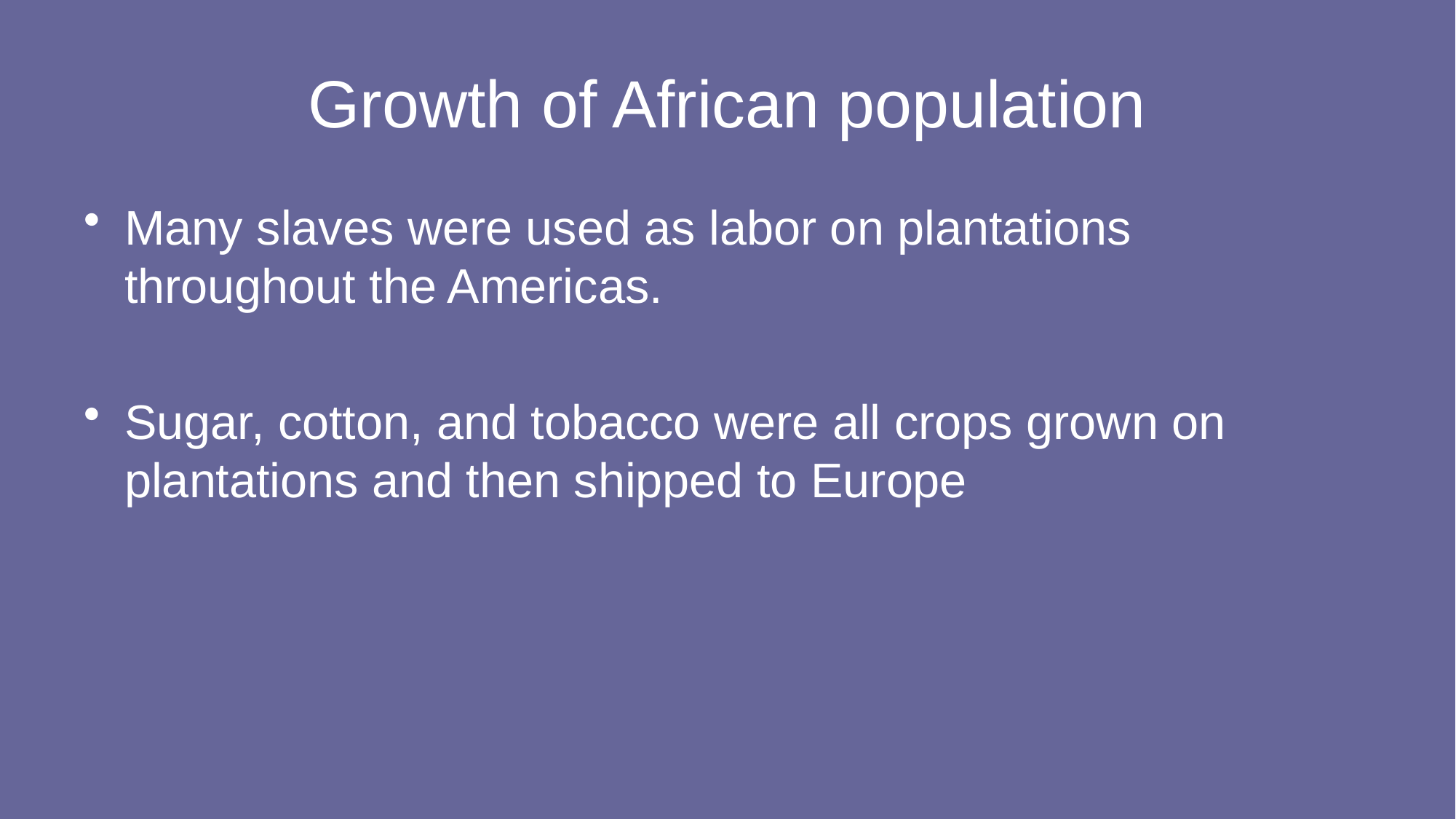

# Growth of African population
Many slaves were used as labor on plantations throughout the Americas.

Sugar, cotton, and tobacco were all crops grown on plantations and then shipped to Europe